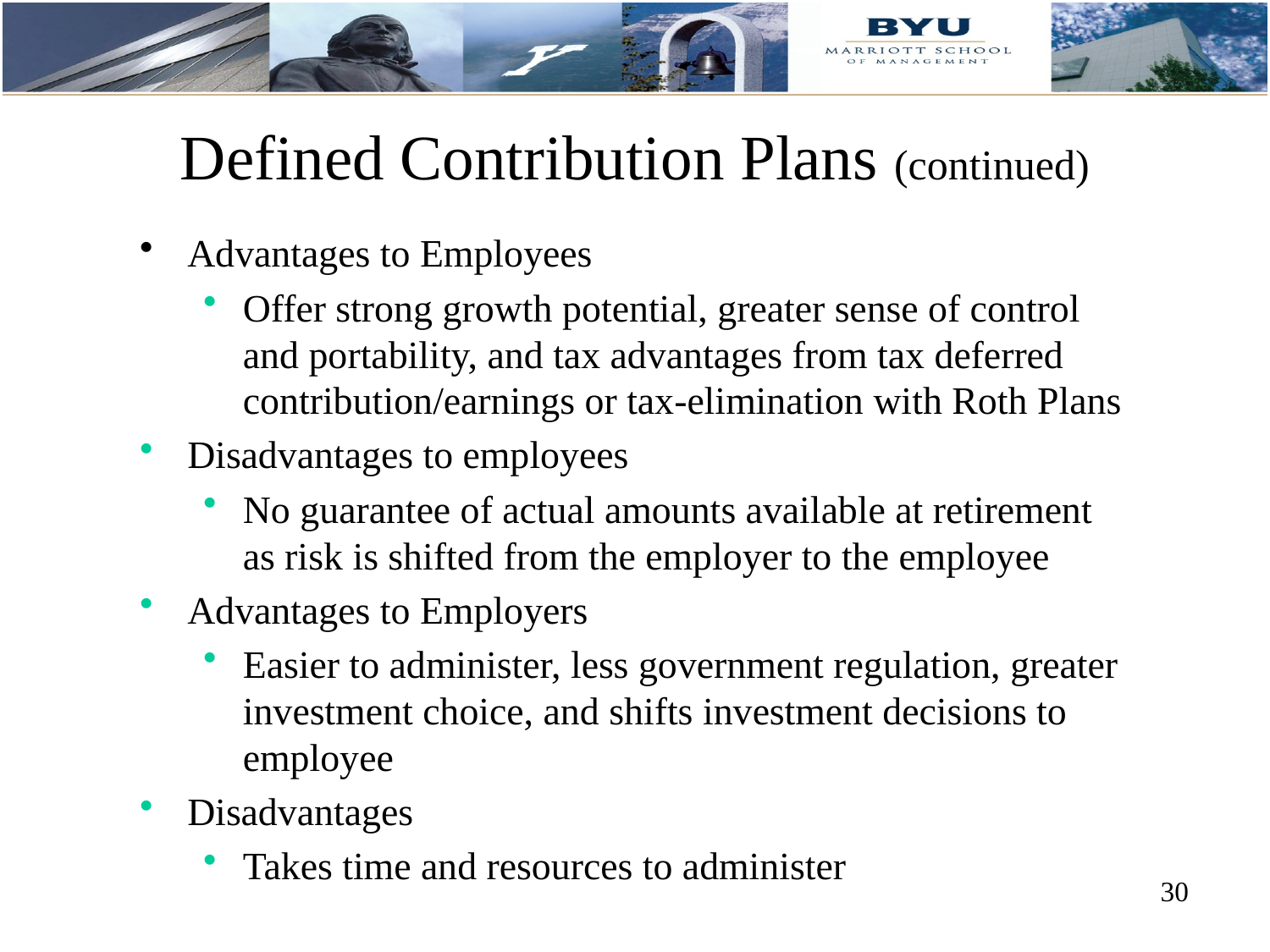

# Defined Contribution Plans (continued)
Advantages to Employees
Offer strong growth potential, greater sense of control and portability, and tax advantages from tax deferred contribution/earnings or tax-elimination with Roth Plans
Disadvantages to employees
No guarantee of actual amounts available at retirement as risk is shifted from the employer to the employee
Advantages to Employers
Easier to administer, less government regulation, greater investment choice, and shifts investment decisions to employee
Disadvantages
Takes time and resources to administer